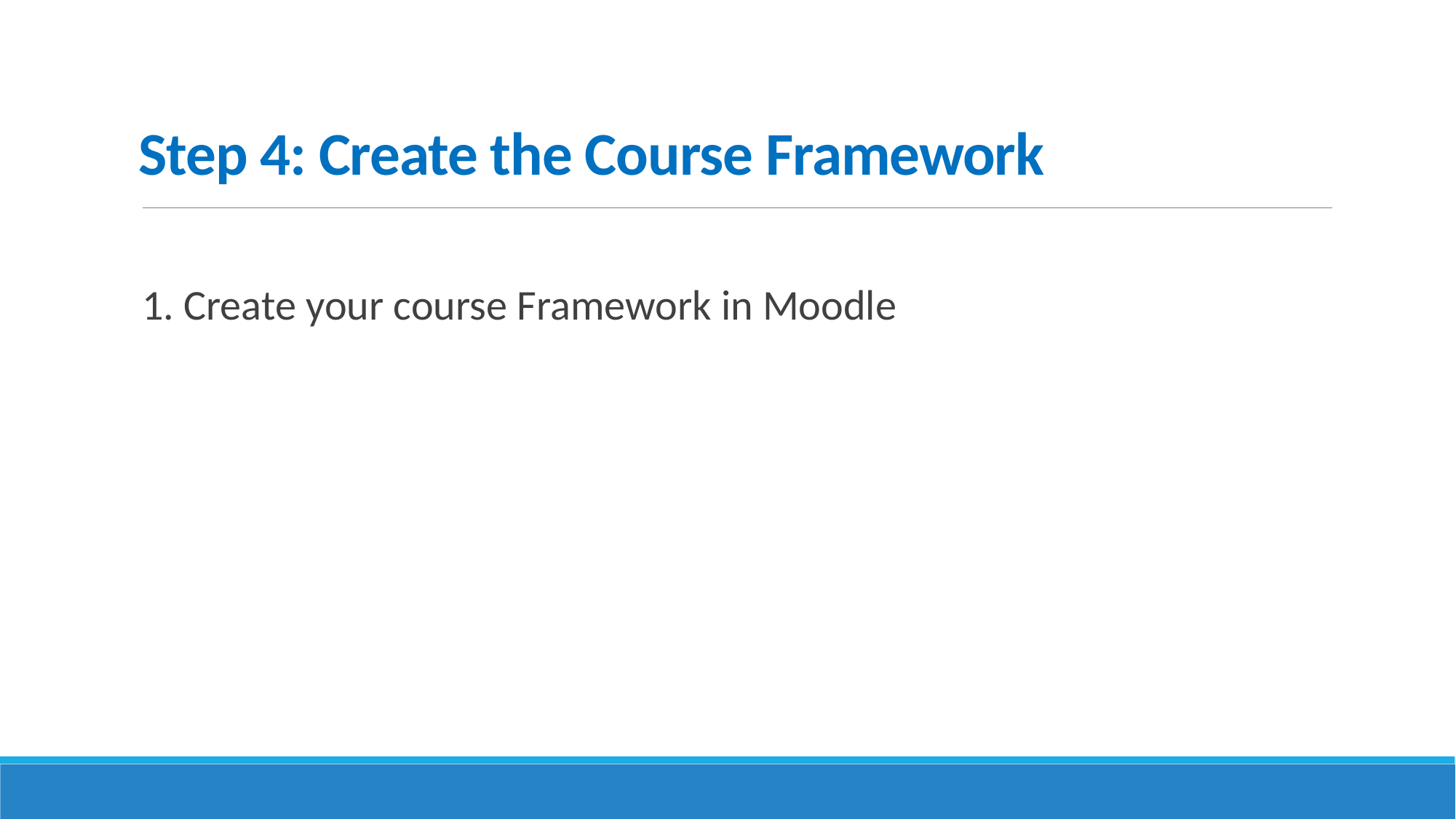

# Step 4: Create the Course Framework

1. Create your course Framework in Moodle